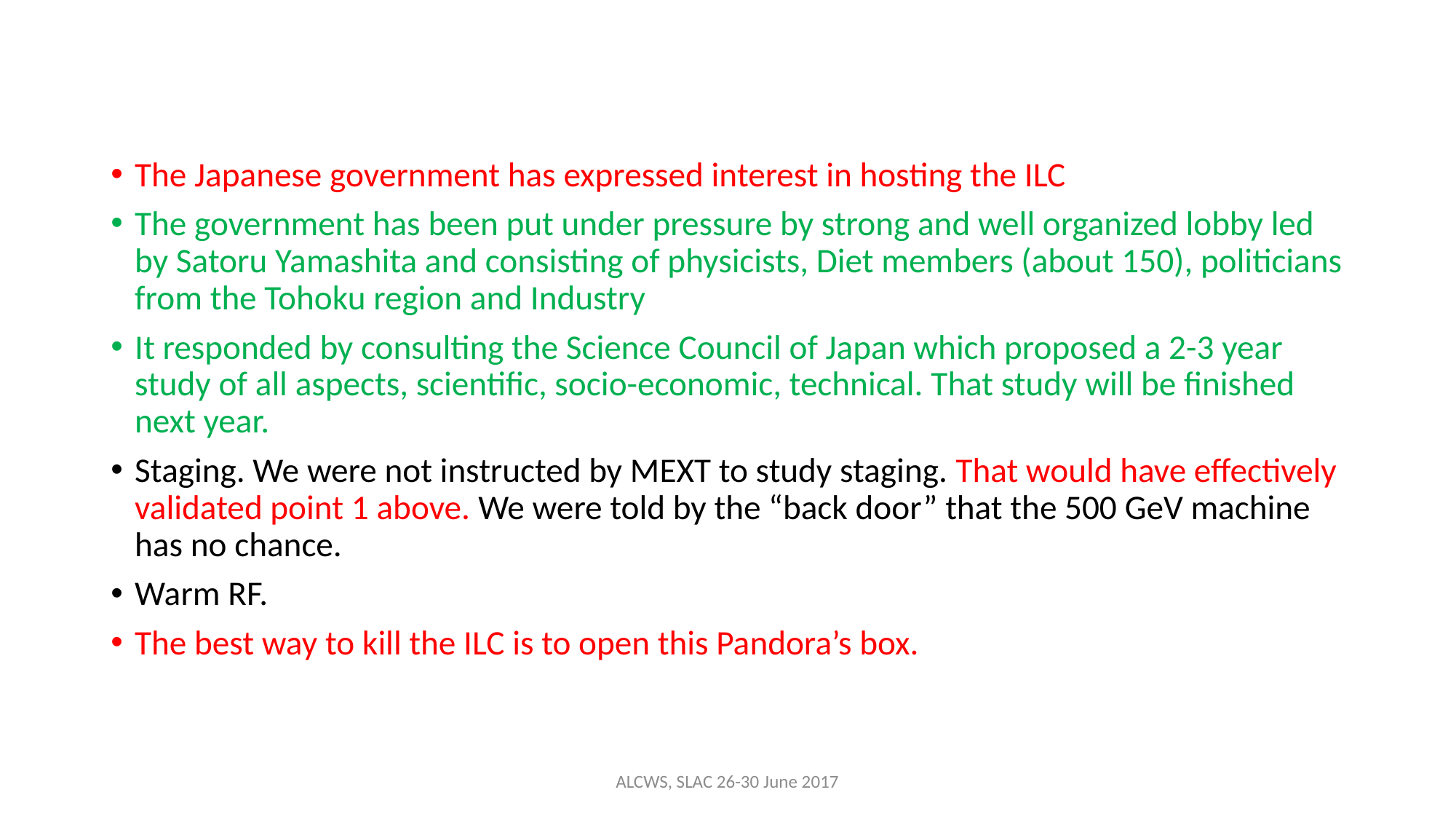

#
The Japanese government has expressed interest in hosting the ILC
The government has been put under pressure by strong and well organized lobby led by Satoru Yamashita and consisting of physicists, Diet members (about 150), politicians from the Tohoku region and Industry
It responded by consulting the Science Council of Japan which proposed a 2-3 year study of all aspects, scientific, socio-economic, technical. That study will be finished next year.
Staging. We were not instructed by MEXT to study staging. That would have effectively validated point 1 above. We were told by the “back door” that the 500 GeV machine has no chance.
Warm RF.
The best way to kill the ILC is to open this Pandora’s box.
ALCWS, SLAC 26-30 June 2017